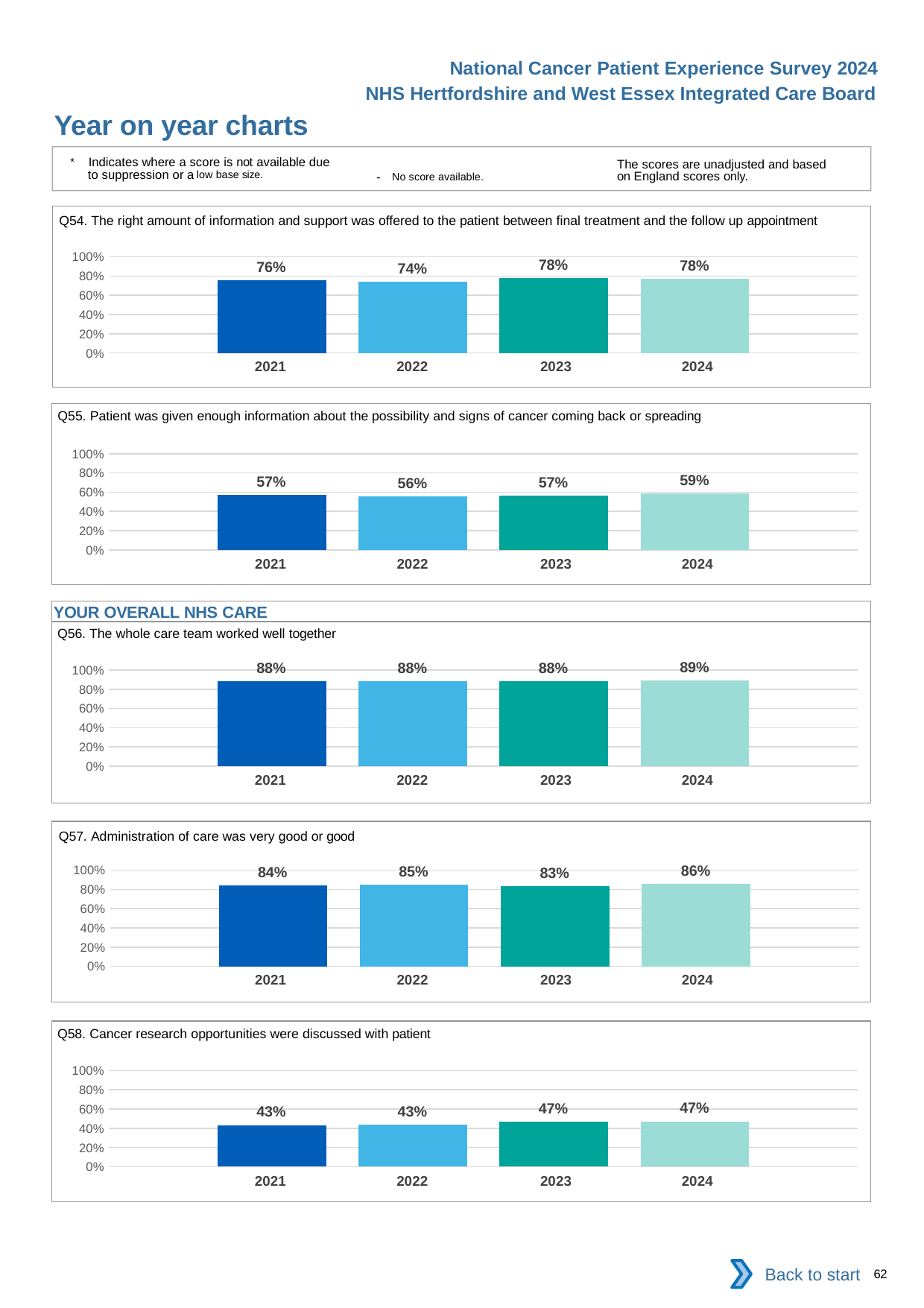

National Cancer Patient Experience Survey 2024
NHS Hertfordshire and West Essex Integrated Care Board
Year on year charts

*  Indicates where a score is not available due to suppression or a low base size.
The scores are unadjusted and based on England scores only.
- No score available.
Q54. The right amount of information and support was offered to the patient between final treatment and the follow up appointment

### Chart

| Category | 2021 | 2022 | 2023 | 2024 |
|---|---|---|---|---|
| Category 1 | 0.7582734 | 0.7439199 | 0.779661 | 0.7755102 |
| 2021 | 2022 | 2023 | 2024 |
| --- | --- | --- | --- |
Q55. Patient was given enough information about the possibility and signs of cancer coming back or spreading

### Chart

| Category | 2021 | 2022 | 2023 | 2024 |
|---|---|---|---|---|
| Category 1 | 0.5687332 | 0.5573356 | 0.5650624 | 0.5905383 |
| 2021 | 2022 | 2023 | 2024 |
| --- | --- | --- | --- |
YOUR OVERALL NHS CARE
Q56. The whole care team worked well together

### Chart

| Category | 2021 | 2022 | 2023 | 2024 |
|---|---|---|---|---|
| Category 1 | 0.8813683 | 0.8841292 | 0.8844477 | 0.889264 |
| 2021 | 2022 | 2023 | 2024 |
| --- | --- | --- | --- |
Q57. Administration of care was very good or good

### Chart

| Category | 2021 | 2022 | 2023 | 2024 |
|---|---|---|---|---|
| Category 1 | 0.8408135 | 0.8458418 | 0.8348495 | 0.8567725 |
| 2021 | 2022 | 2023 | 2024 |
| --- | --- | --- | --- |
Q58. Cancer research opportunities were discussed with patient

### Chart

| Category | 2021 | 2022 | 2023 | 2024 |
|---|---|---|---|---|
| Category 1 | 0.4331066 | 0.434365 | 0.4674157 | 0.4721931 |
| 2021 | 2022 | 2023 | 2024 |
| --- | --- | --- | --- |
Back to start

62